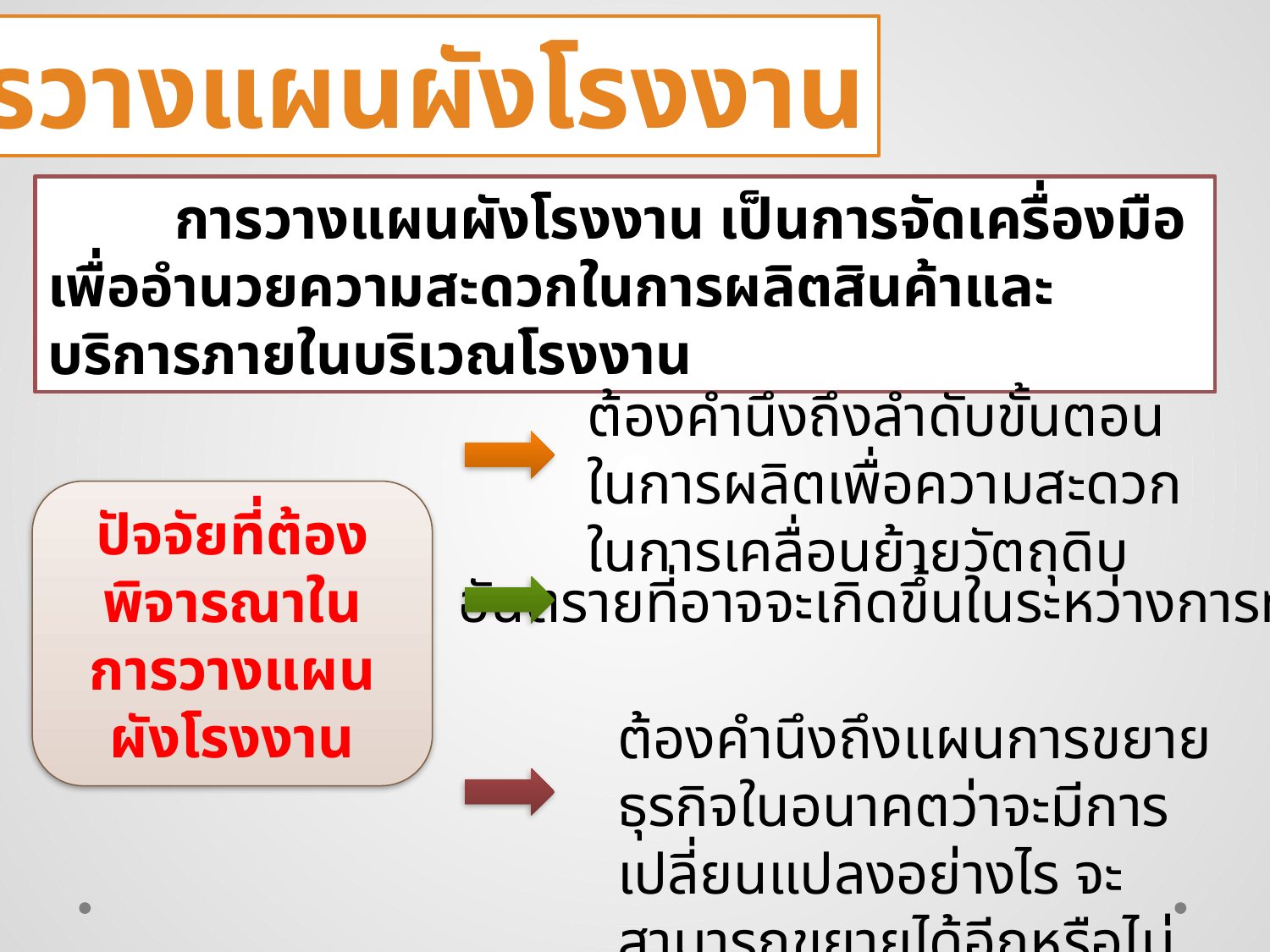

การวางแผนผังโรงงาน
	การวางแผนผังโรงงาน เป็นการจัดเครื่องมือเพื่ออำนวยความสะดวกในการผลิตสินค้าและบริการภายในบริเวณโรงงาน
ต้องคำนึงถึงลำดับขั้นตอนในการผลิตเพื่อความสะดวกในการเคลื่อนย้ายวัตถุดิบ

ปัจจัยที่ต้องพิจารณาในการวางแผนผังโรงงาน
อันตรายที่อาจจะเกิดขึ้นในระหว่างการทำงาน

ต้องคำนึงถึงแผนการขยายธุรกิจในอนาคตว่าจะมีการเปลี่ยนแปลงอย่างไร จะสามารถขยายได้อีกหรือไม่